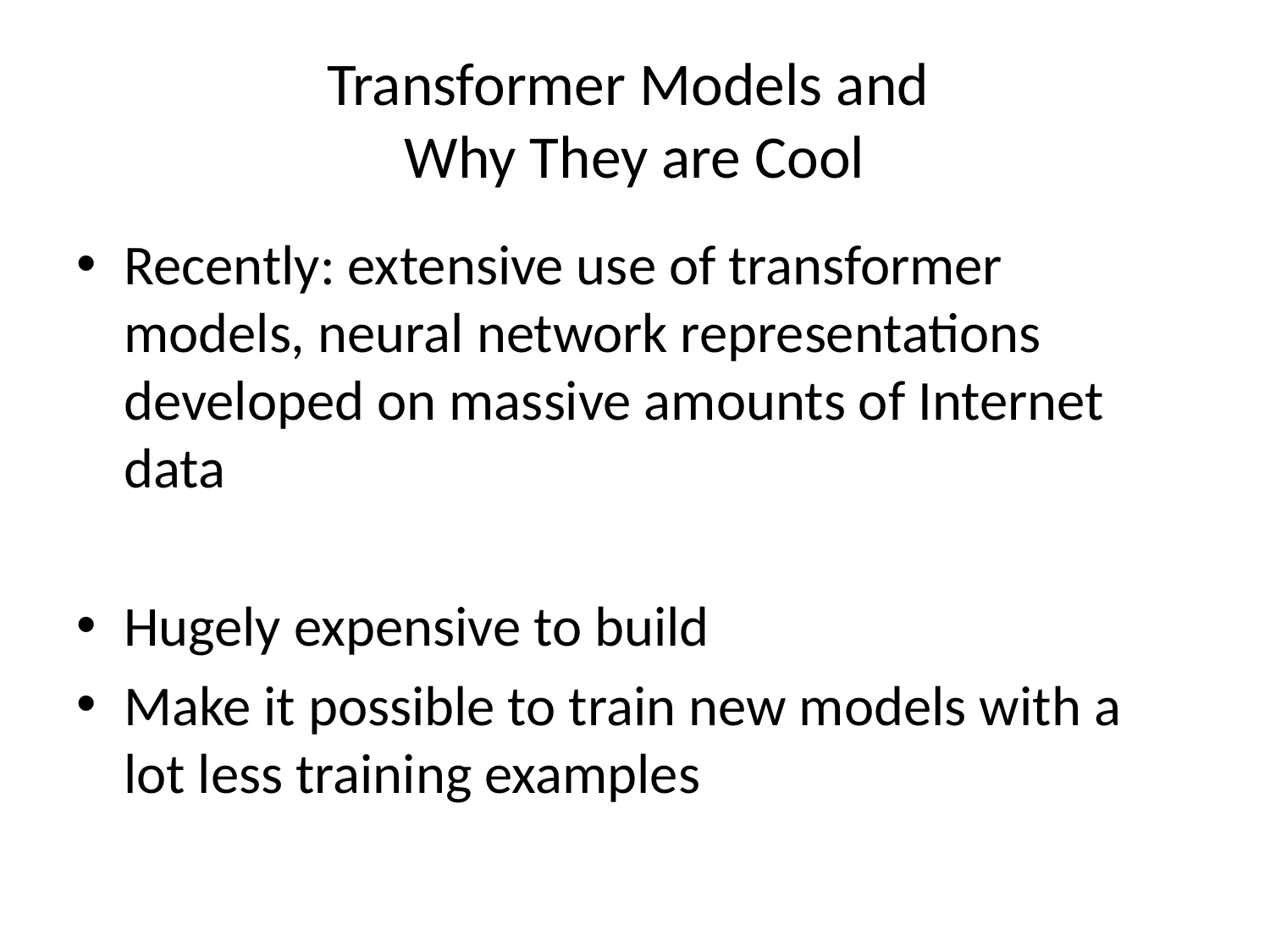

# Transformer Models and Why They are Cool
Recently: extensive use of transformer models, neural network representations developed on massive amounts of Internet data

Hugely expensive to build
Make it possible to train new models with a lot less training examples